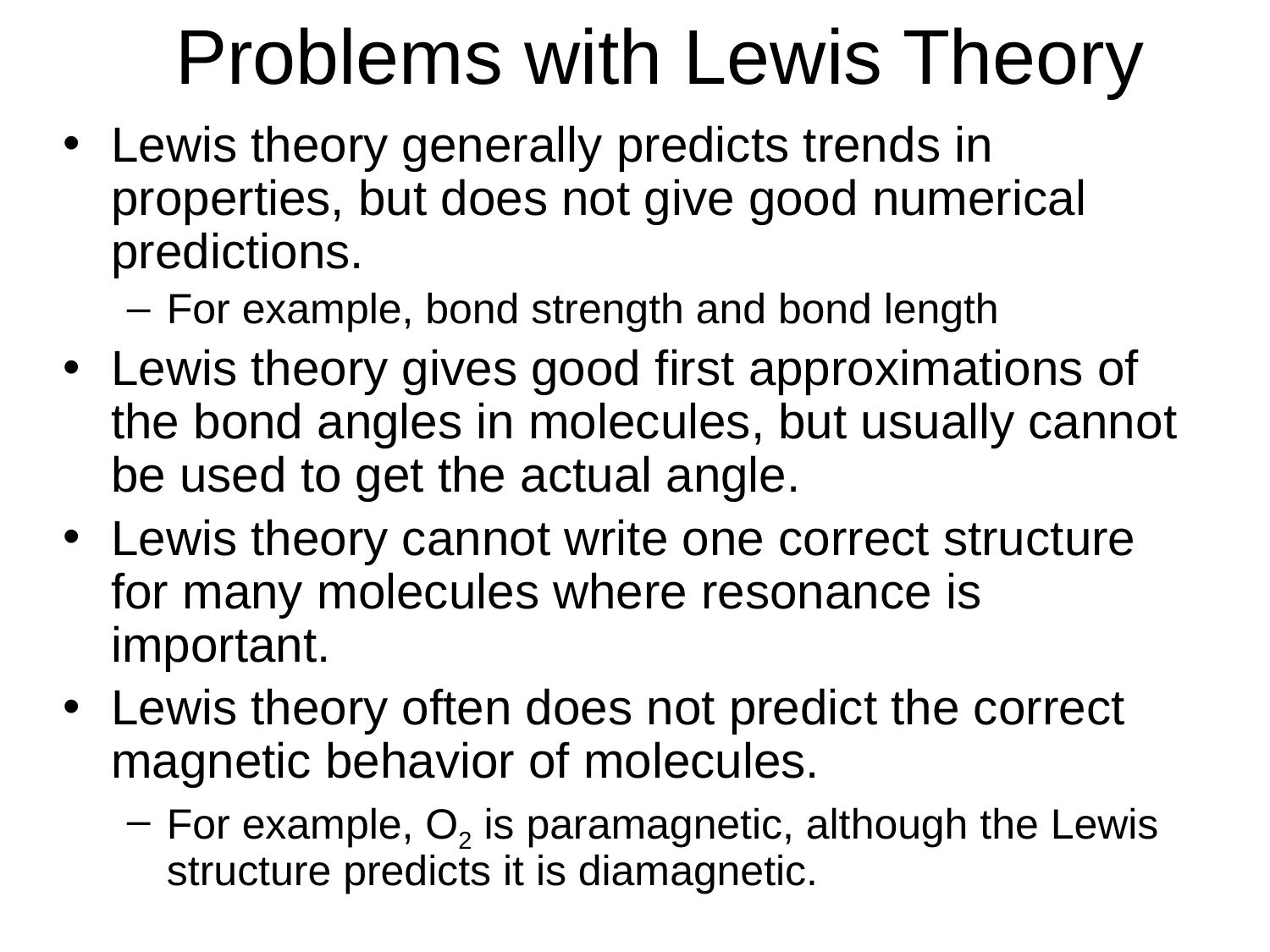

# Problems with Lewis Theory
Lewis theory generally predicts trends in properties, but does not give good numerical predictions.
For example, bond strength and bond length
Lewis theory gives good first approximations of the bond angles in molecules, but usually cannot be used to get the actual angle.
Lewis theory cannot write one correct structure for many molecules where resonance is important.
Lewis theory often does not predict the correct magnetic behavior of molecules.
For example, O2 is paramagnetic, although the Lewis structure predicts it is diamagnetic.